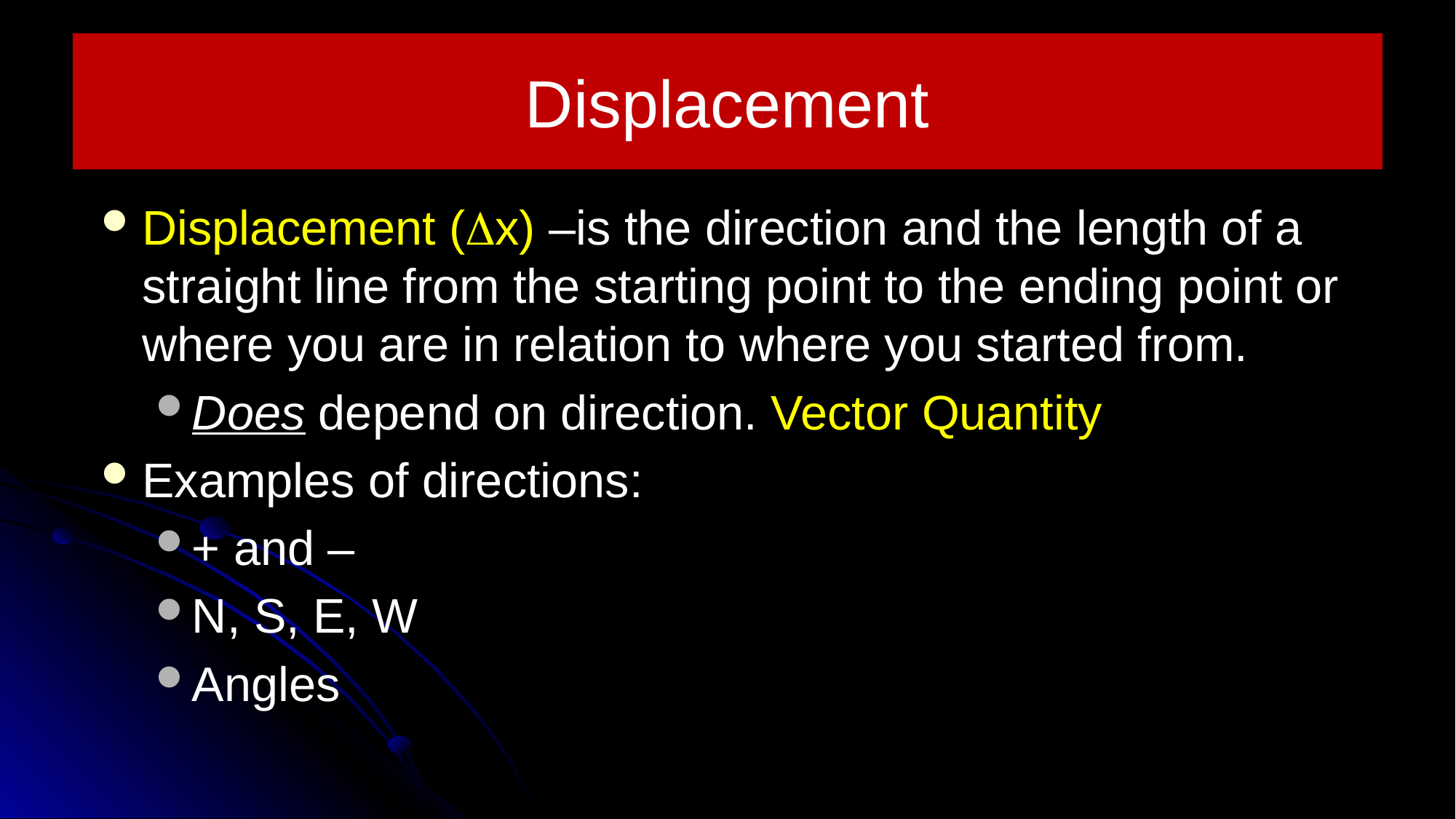

# Displacement
Displacement (Δx) –is the direction and the length of a straight line from the starting point to the ending point or where you are in relation to where you started from.
Does depend on direction. Vector Quantity
Examples of directions:
+ and –
N, S, E, W
Angles